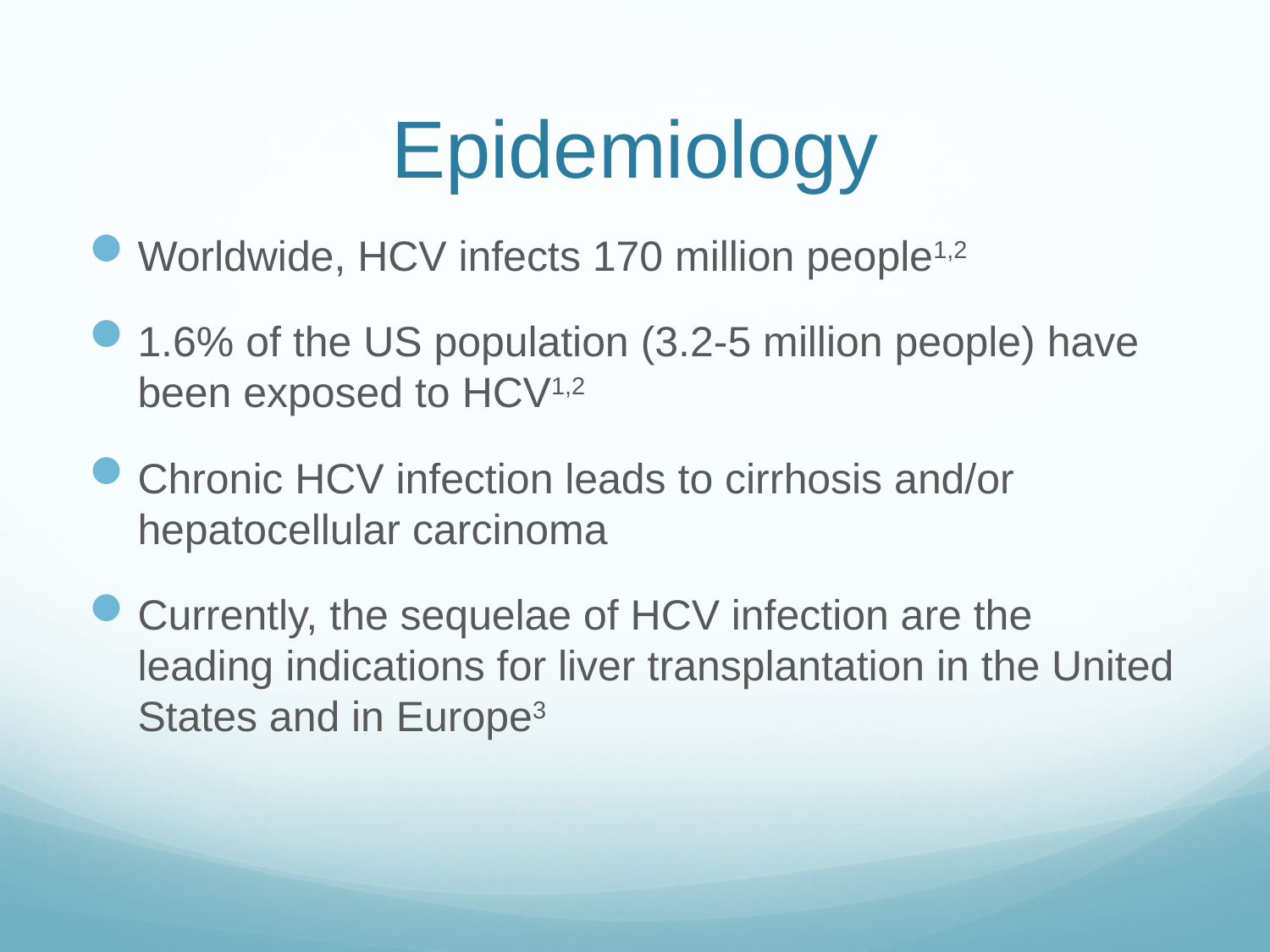

# Epidemiology
Worldwide, HCV infects 170 million people1,2
1.6% of the US population (3.2-5 million people) have been exposed to HCV1,2
Chronic HCV infection leads to cirrhosis and/or hepatocellular carcinoma
Currently, the sequelae of HCV infection are the leading indications for liver transplantation in the United States and in Europe3